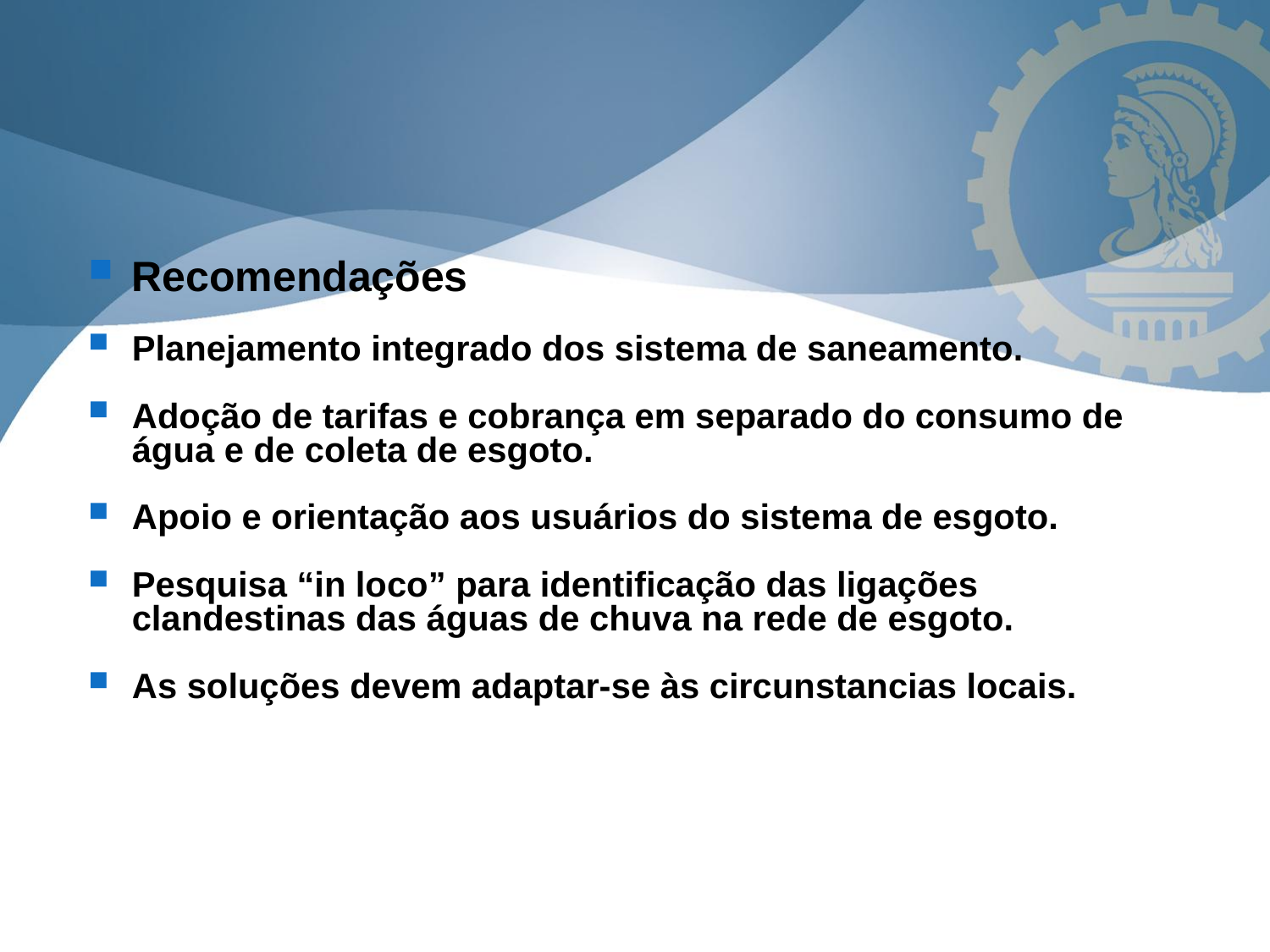

Recomendações

Planejamento integrado dos sistema de saneamento.

Adoção de tarifas e cobrança em separado do consumo de água e de coleta de esgoto.

Apoio e orientação aos usuários do sistema de esgoto.

Pesquisa “in loco” para identificação das ligações clandestinas das águas de chuva na rede de esgoto.

As soluções devem adaptar-se às circunstancias locais.